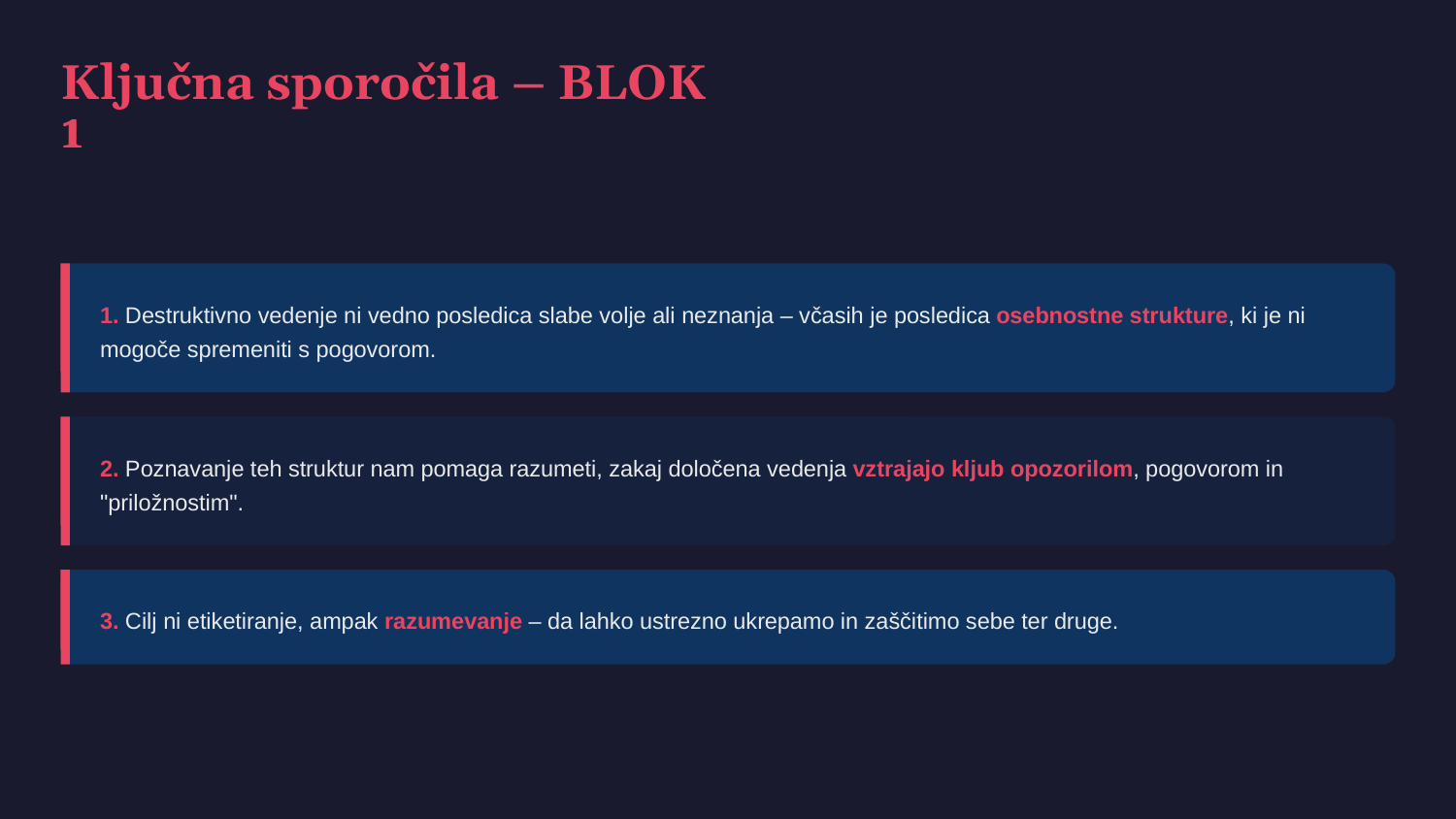

Ključna sporočila – BLOK 1

1. Destruktivno vedenje ni vedno posledica slabe volje ali neznanja – včasih je posledica osebnostne strukture, ki je ni mogoče spremeniti s pogovorom.

2. Poznavanje teh struktur nam pomaga razumeti, zakaj določena vedenja vztrajajo kljub opozorilom, pogovorom in "priložnostim".

3. Cilj ni etiketiranje, ampak razumevanje – da lahko ustrezno ukrepamo in zaščitimo sebe ter druge.